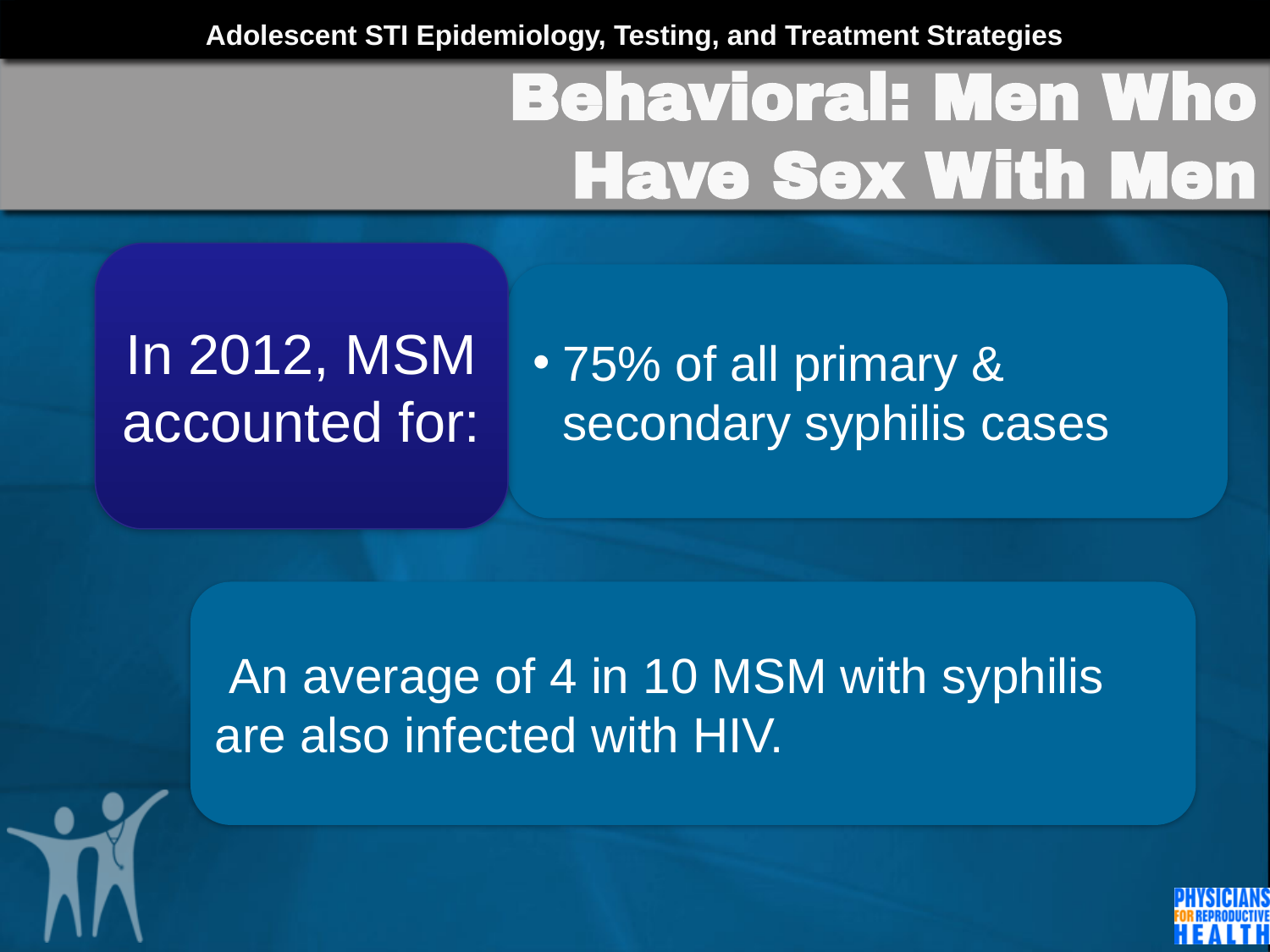

# Behavioral: Men Who Have Sex With Men
In 2012, MSM accounted for:
75% of all primary & secondary syphilis cases
 An average of 4 in 10 MSM with syphilis are also infected with HIV.